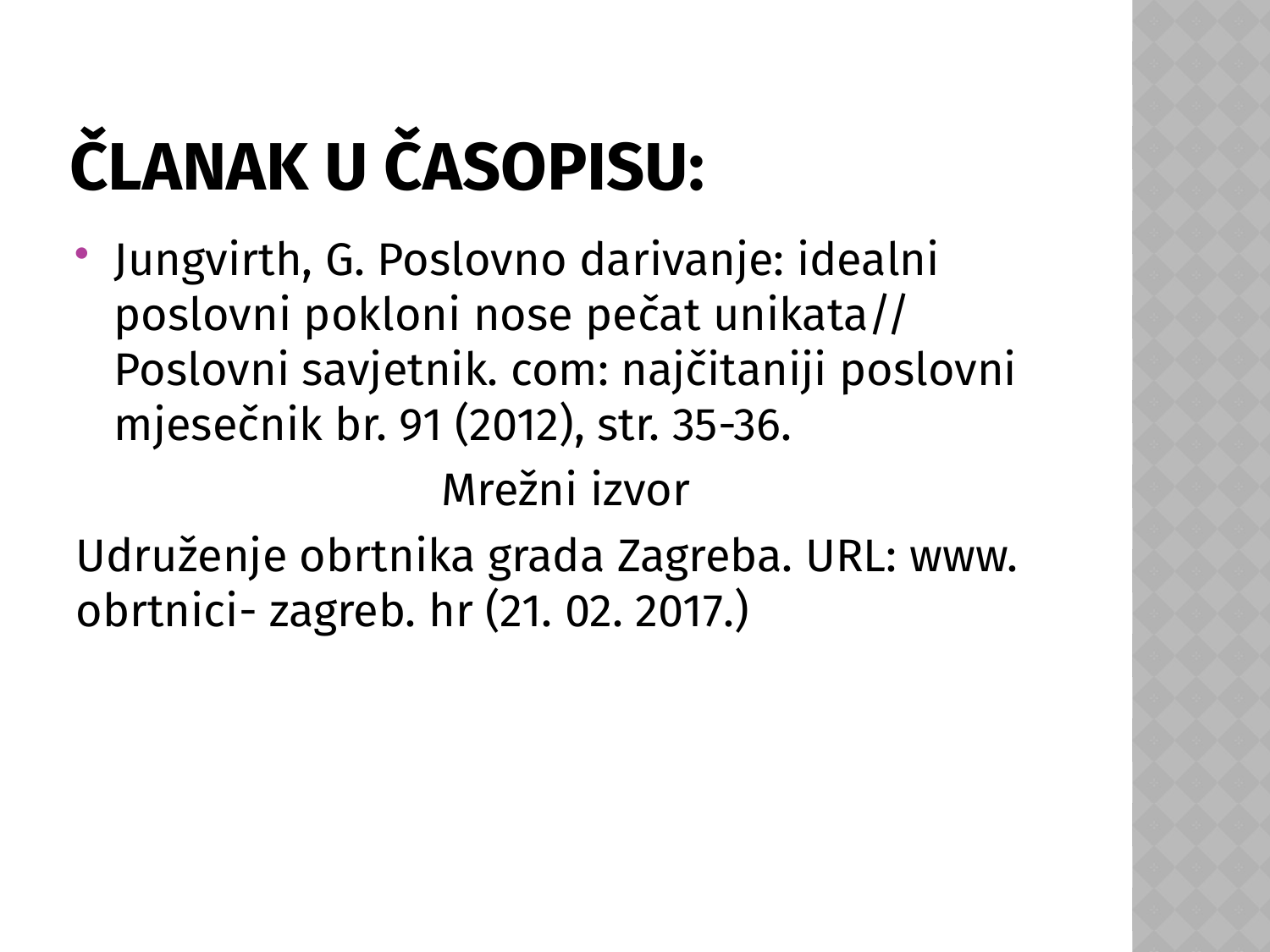

# Članak u časopisu:
Jungvirth, G. Poslovno darivanje: idealni poslovni pokloni nose pečat unikata// Poslovni savjetnik. com: najčitaniji poslovni mjesečnik br. 91 (2012), str. 35-36.
Mrežni izvor
Udruženje obrtnika grada Zagreba. URL: www. obrtnici- zagreb. hr (21. 02. 2017.)